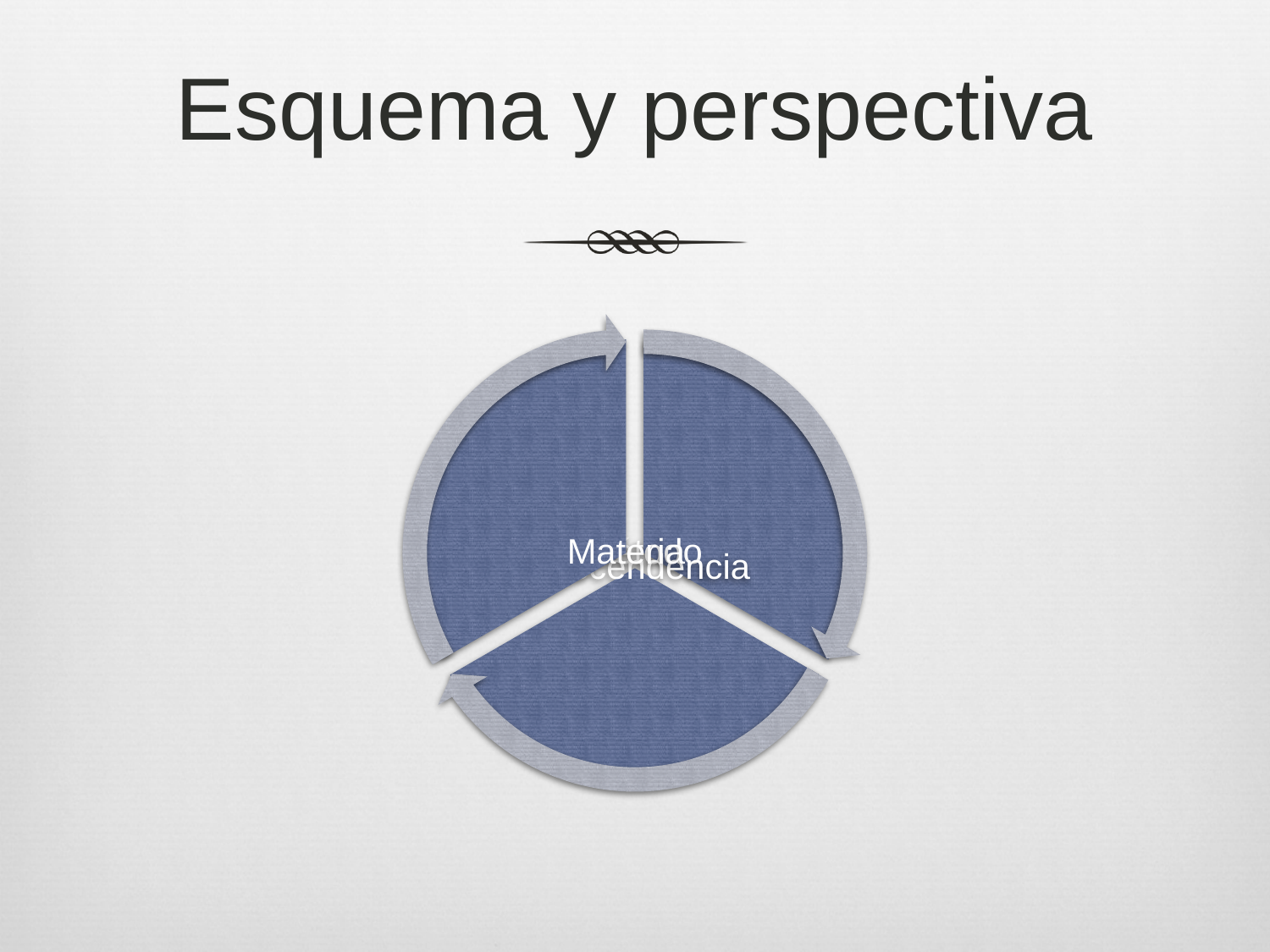

# Esquema y perspectiva
Método
Trascendencia
Materia